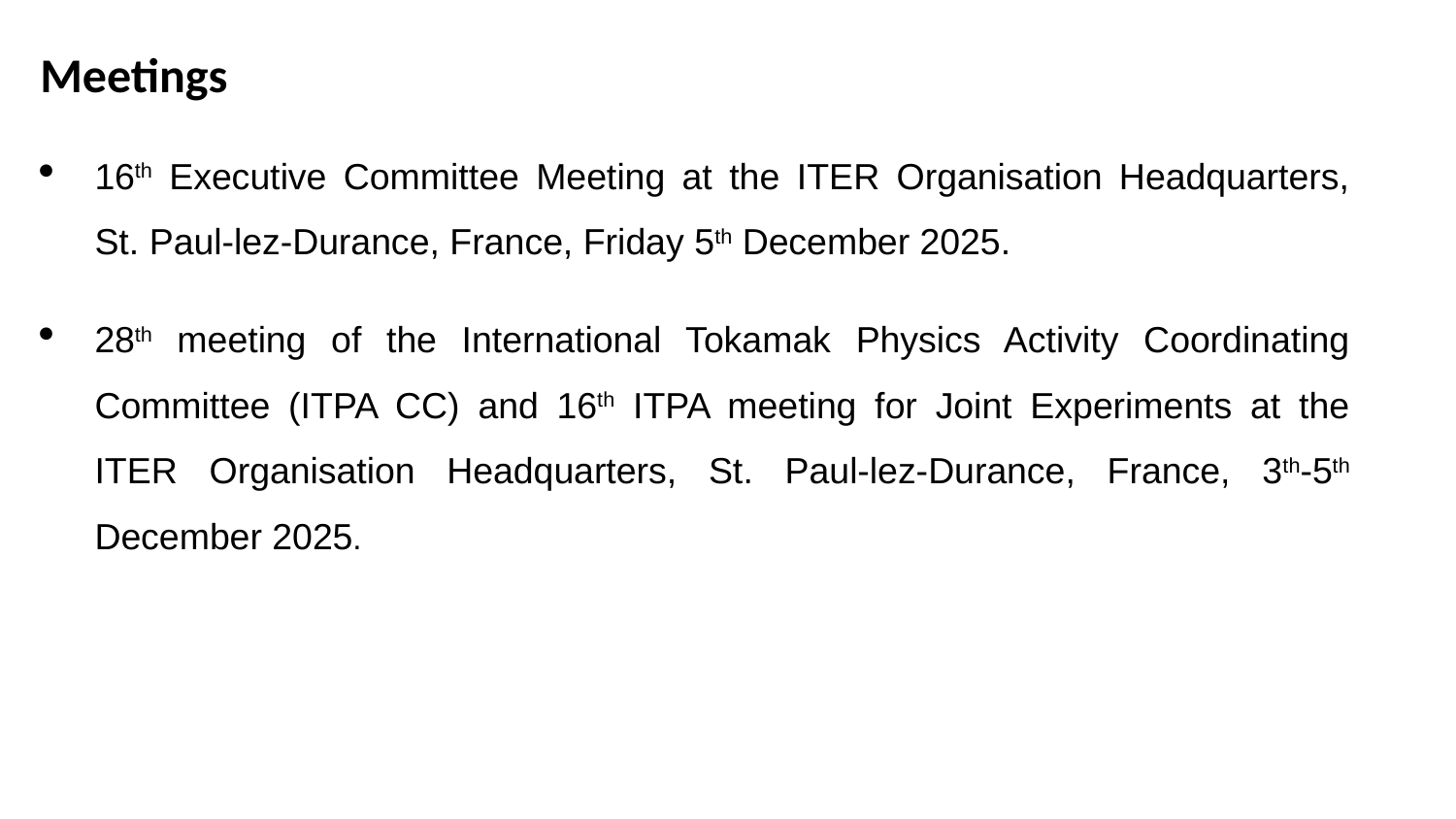

Meetings

16th Executive Committee Meeting at the ITER Organisation Headquarters, St. Paul-lez-Durance, France, Friday 5th December 2025.
28th meeting of the International Tokamak Physics Activity Coordinating Committee (ITPA CC) and 16th ITPA meeting for Joint Experiments at the ITER Organisation Headquarters, St. Paul-lez-Durance, France, 3th-5th December 2025.